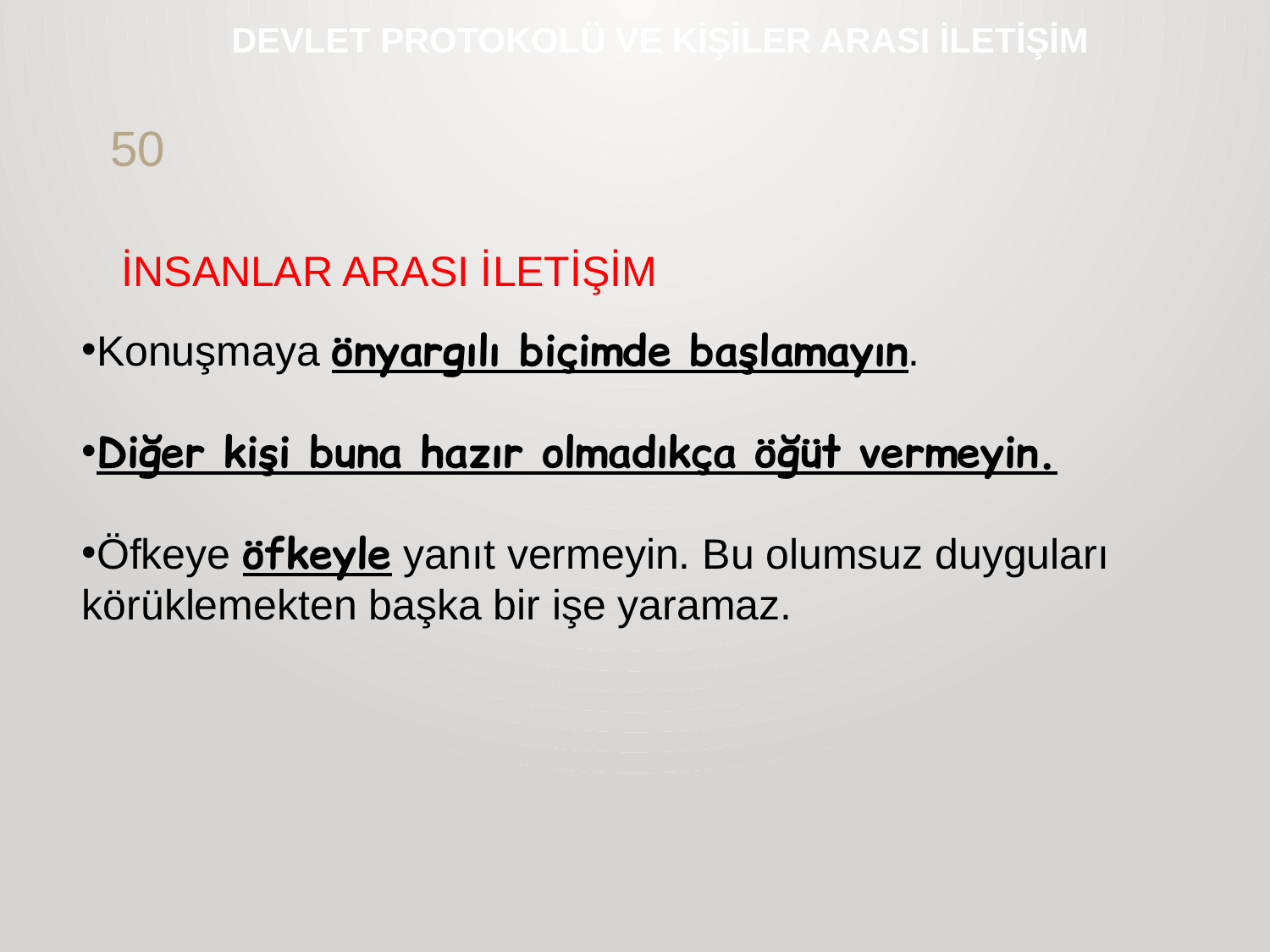

# DEVLET PROTOKOLÜ VE KİŞİLER ARASI İLETİŞİM
50

İNSANLAR ARASI İLETİŞİM

Konuşmaya önyargılı biçimde başlamayın.

Diğer kişi buna hazır olmadıkça öğüt vermeyin.

Öfkeye öfkeyle yanıt vermeyin. Bu olumsuz duyguları körüklemekten başka bir işe yaramaz.